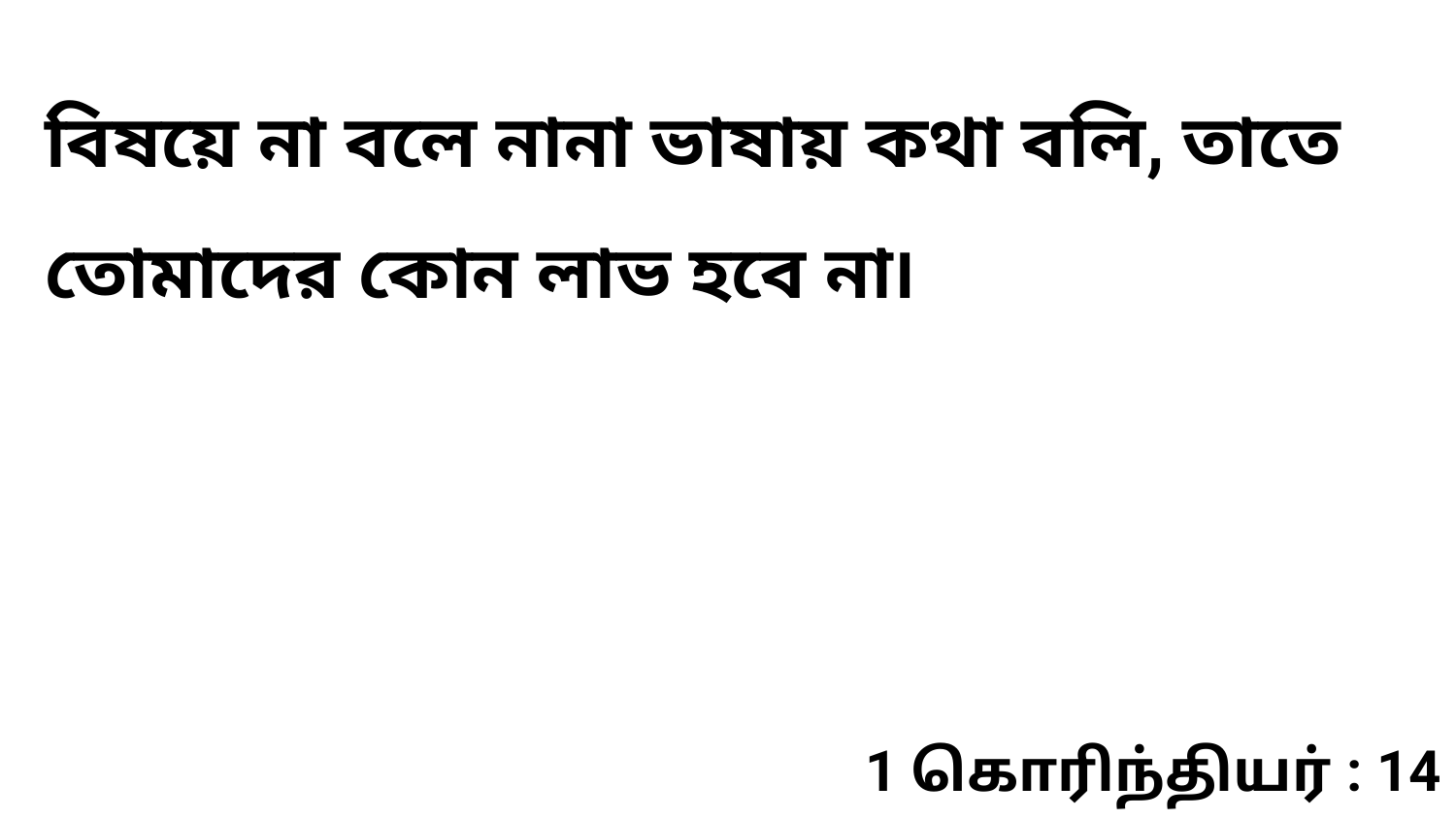

বিষয়ে না বলে নানা ভাষায় কথা বলি, তাতে তোমাদের কোন লাভ হবে না৷
1 கொரிந்தியர் : 14